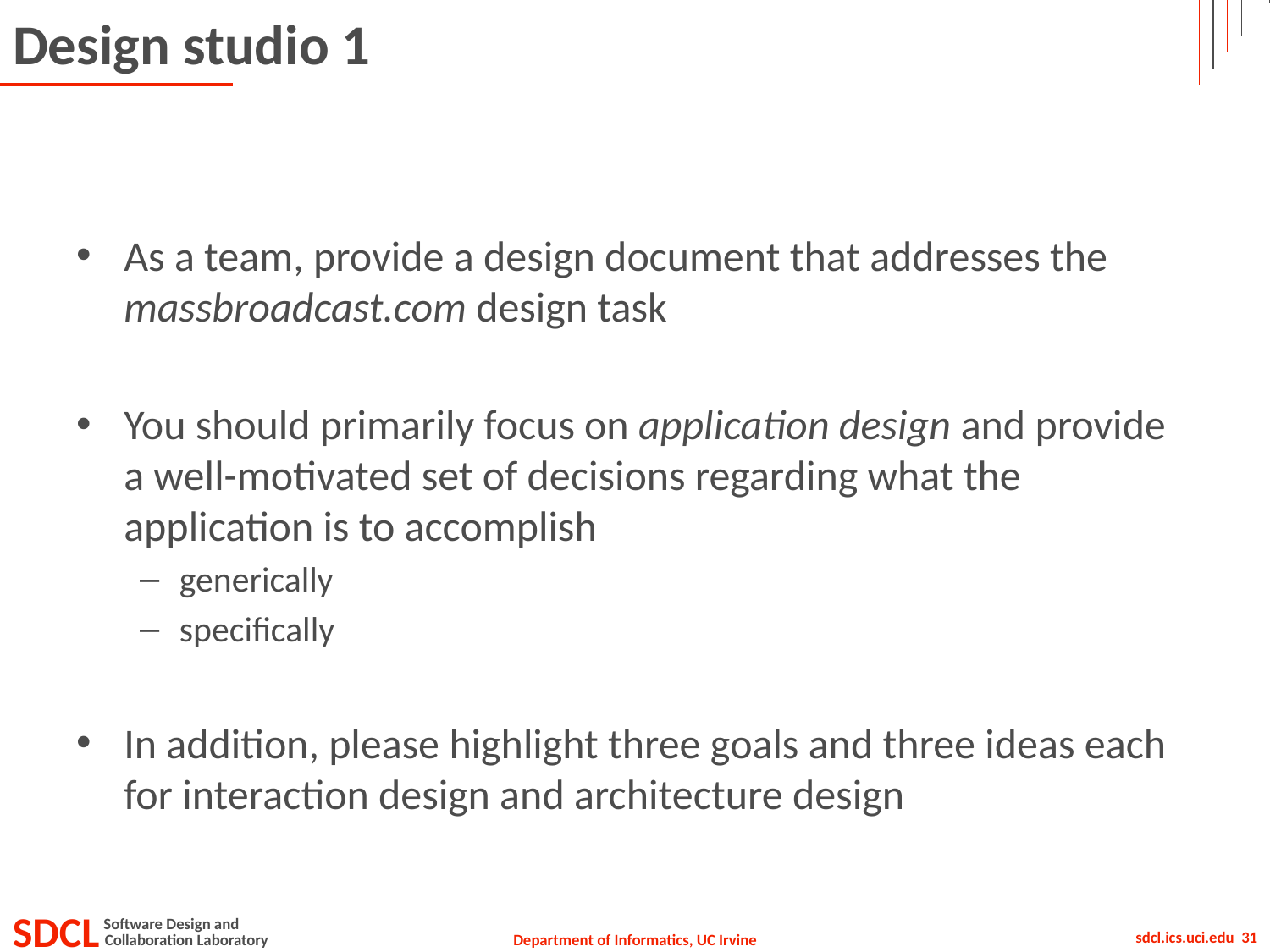

# Design studio 1
As a team, provide a design document that addresses the massbroadcast.com design task

You should primarily focus on application design and provide a well-motivated set of decisions regarding what the application is to accomplish
generically
specifically

In addition, please highlight three goals and three ideas each for interaction design and architecture design